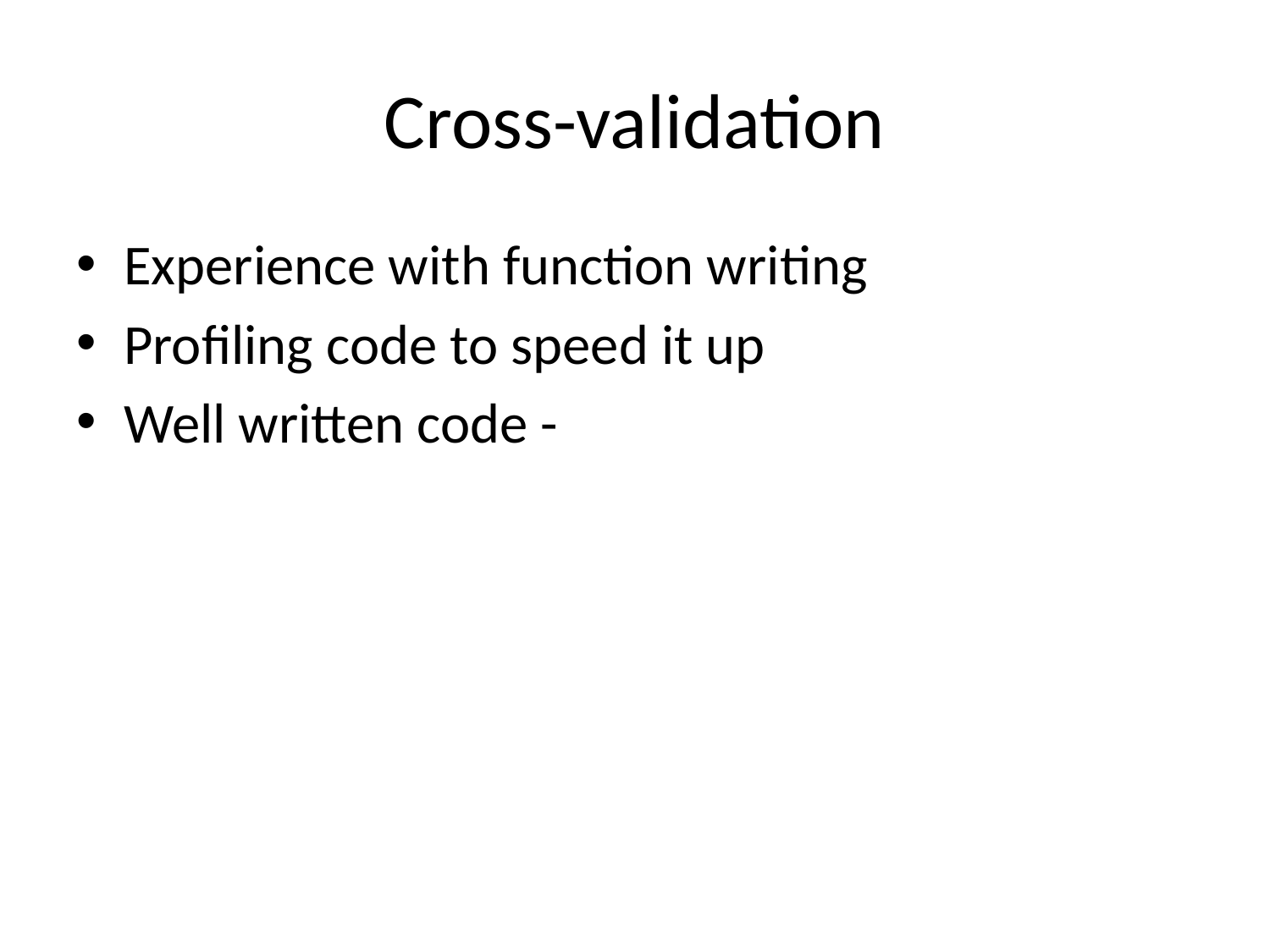

# Cross-validation
Experience with function writing
Profiling code to speed it up
Well written code -